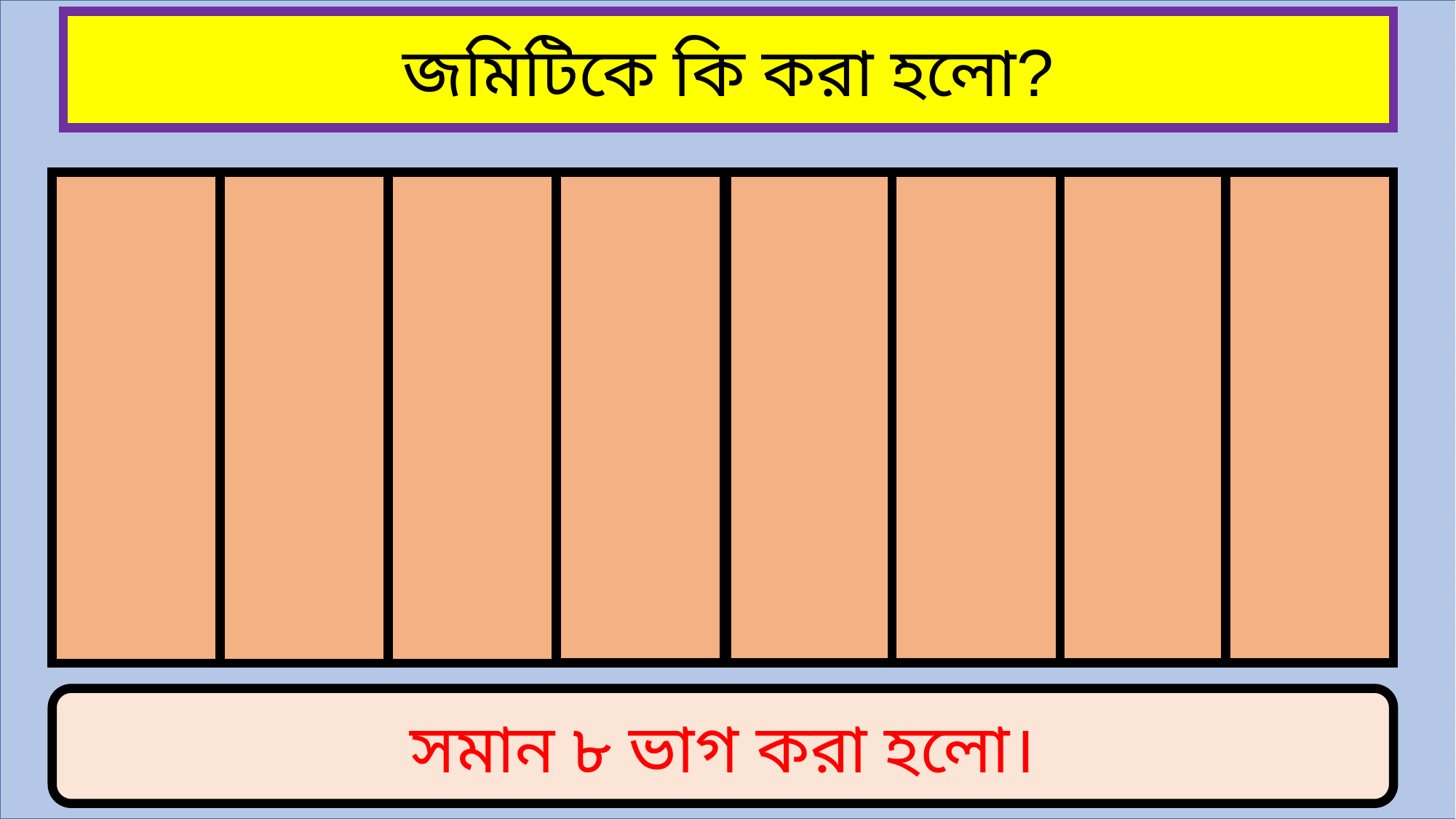

জমিটিকে কি করা হলো?

সমান ৮ ভাগ করা হলো।